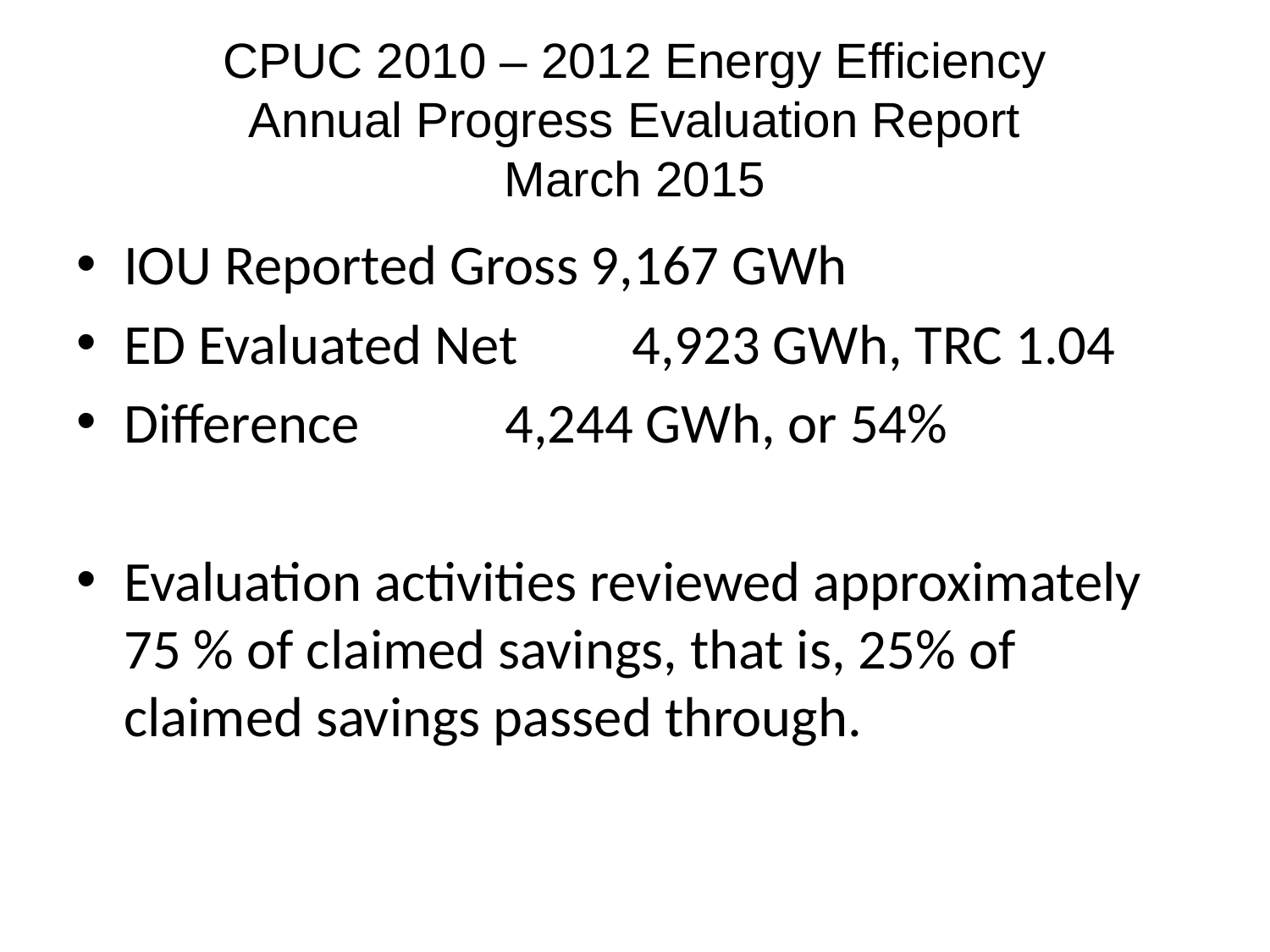

# CPUC 2010 – 2012 Energy Efficiency Annual Progress Evaluation Report March 2015
IOU Reported Gross 9,167 GWh
ED Evaluated Net 	4,923 GWh, TRC 1.04
Difference		4,244 GWh, or 54%

Evaluation activities reviewed approximately 75 % of claimed savings, that is, 25% of claimed savings passed through.